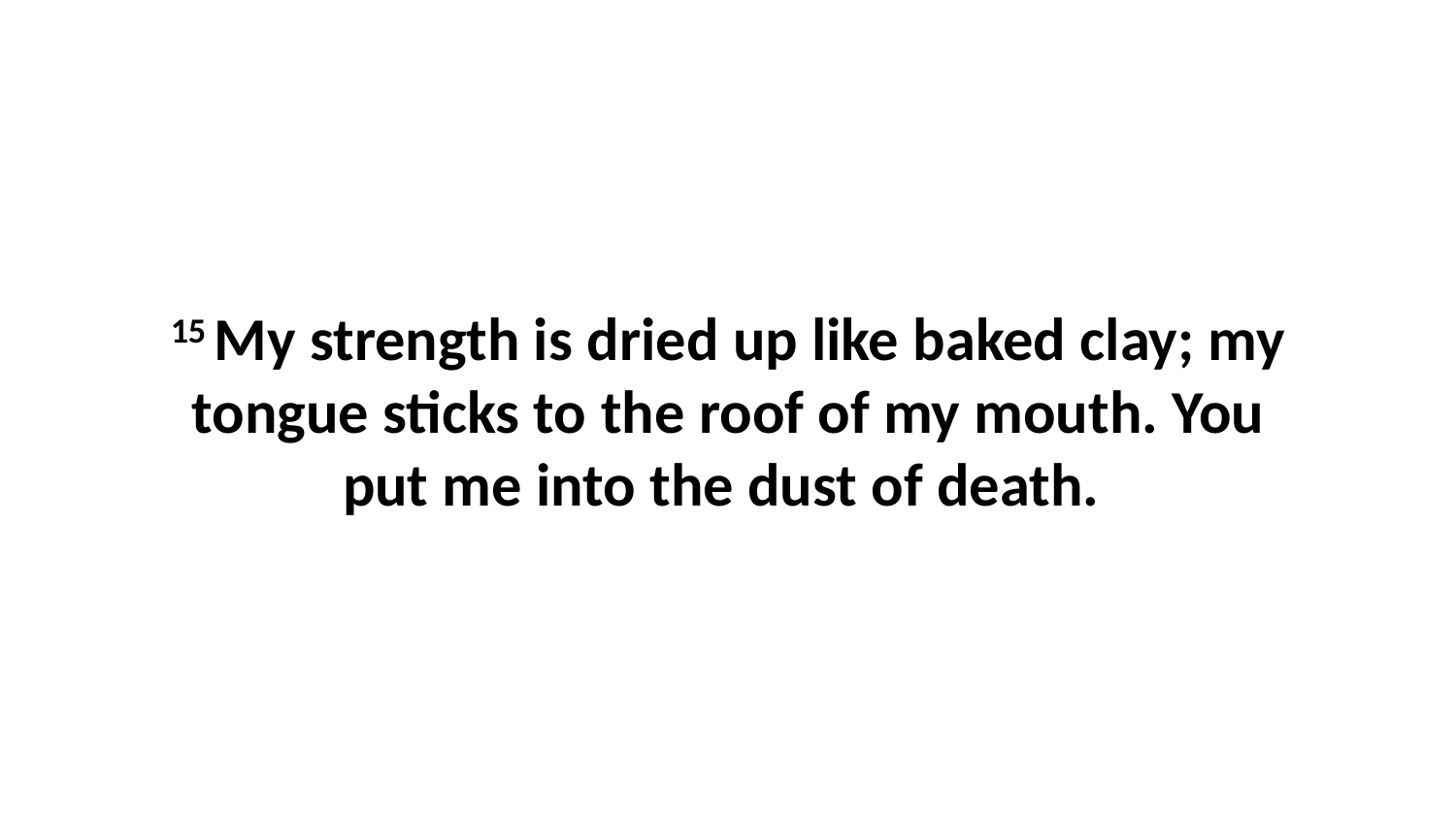

15 My strength is dried up like baked clay; my tongue sticks to the roof of my mouth. You put me into the dust of death.